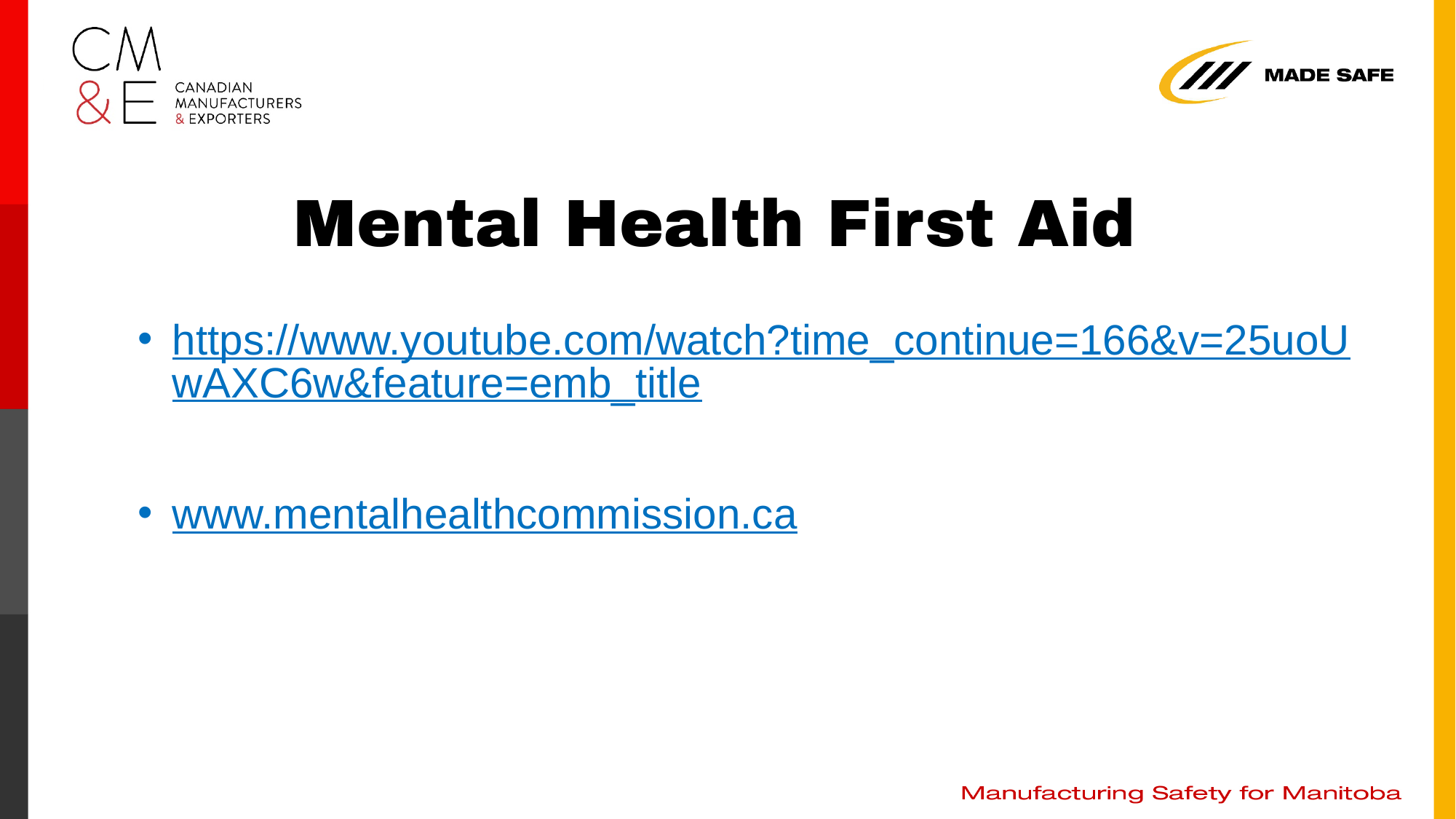

# Mental Health First Aid
https://www.youtube.com/watch?time_continue=166&v=25uoUwAXC6w&feature=emb_title

www.mentalhealthcommission.ca